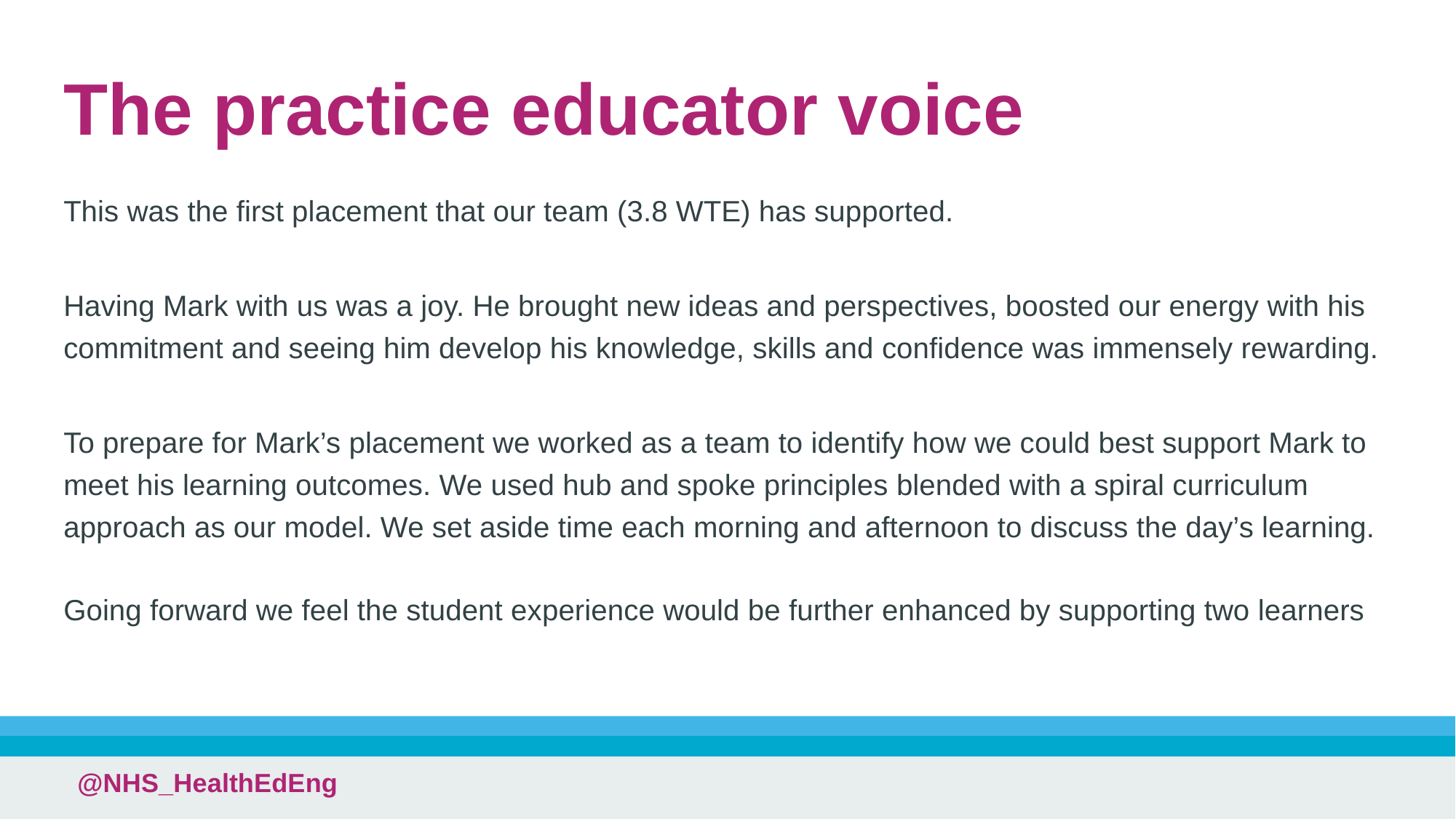

# The practice educator voice
This was the first placement that our team (3.8 WTE) has supported.

Having Mark with us was a joy. He brought new ideas and perspectives, boosted our energy with his commitment and seeing him develop his knowledge, skills and confidence was immensely rewarding.

To prepare for Mark’s placement we worked as a team to identify how we could best support Mark to meet his learning outcomes. We used hub and spoke principles blended with a spiral curriculum approach as our model. We set aside time each morning and afternoon to discuss the day’s learning.

Going forward we feel the student experience would be further enhanced by supporting two learners